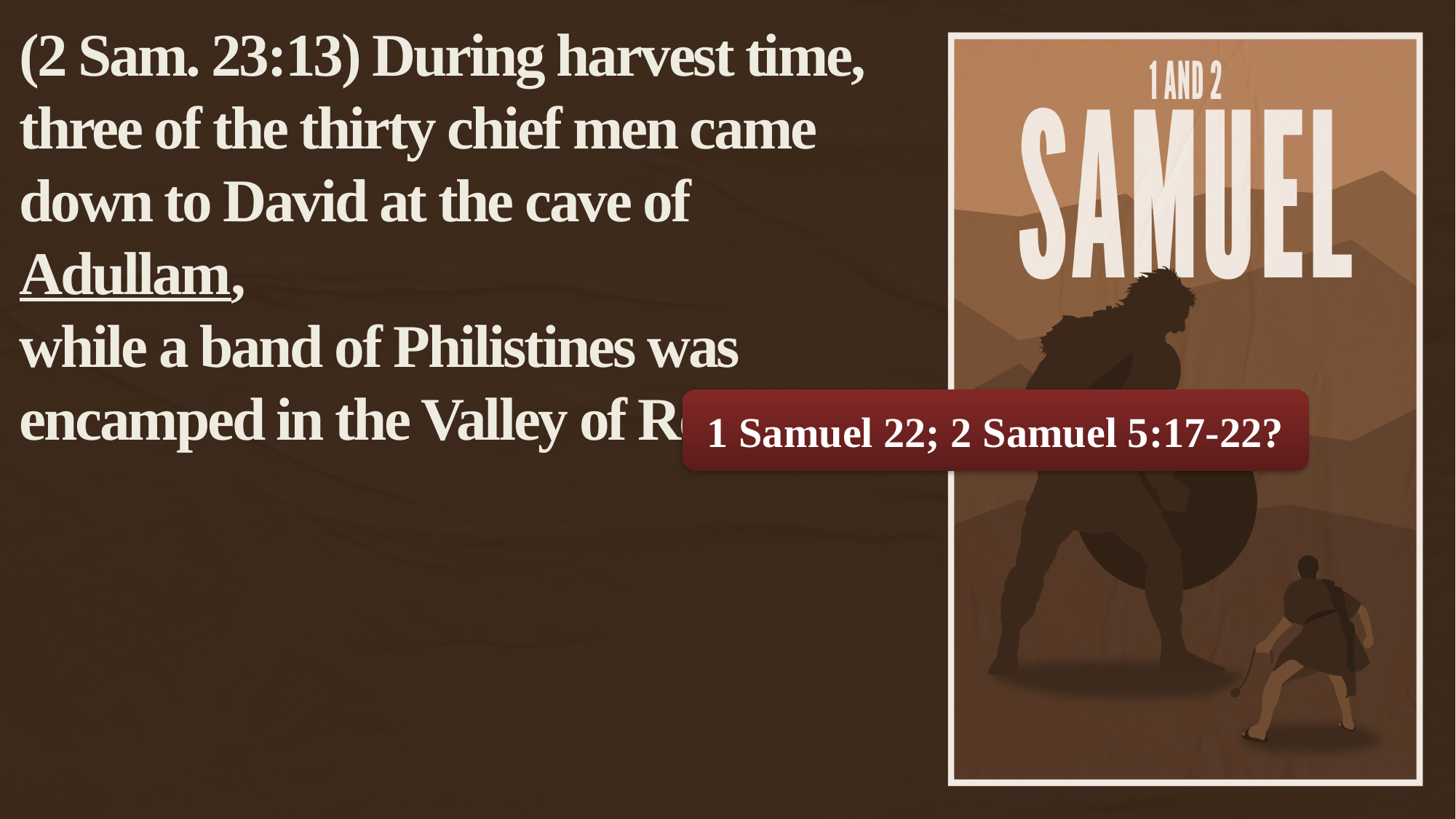

(2 Sam. 23:13) During harvest time,
three of the thirty chief men came down to David at the cave of Adullam,
while a band of Philistines was encamped in the Valley of Rephaim.
1 Samuel 22; 2 Samuel 5:17-22?